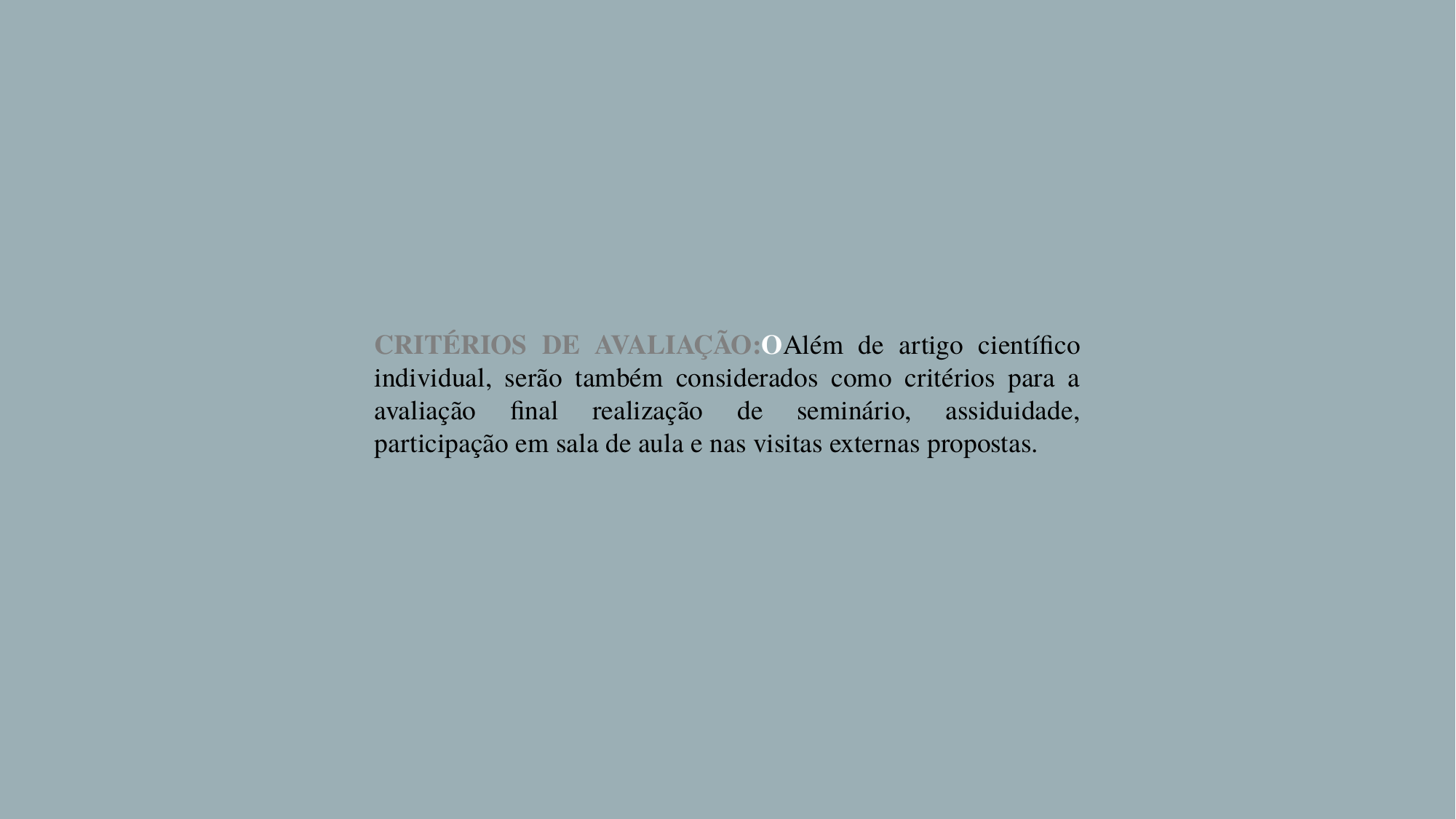

#
CRITÉRIOS DE AVALIAÇÃO:OAlém de artigo científico individual, serão também considerados como critérios para a avaliação final realização de seminário, assiduidade, participação em sala de aula e nas visitas externas propostas.